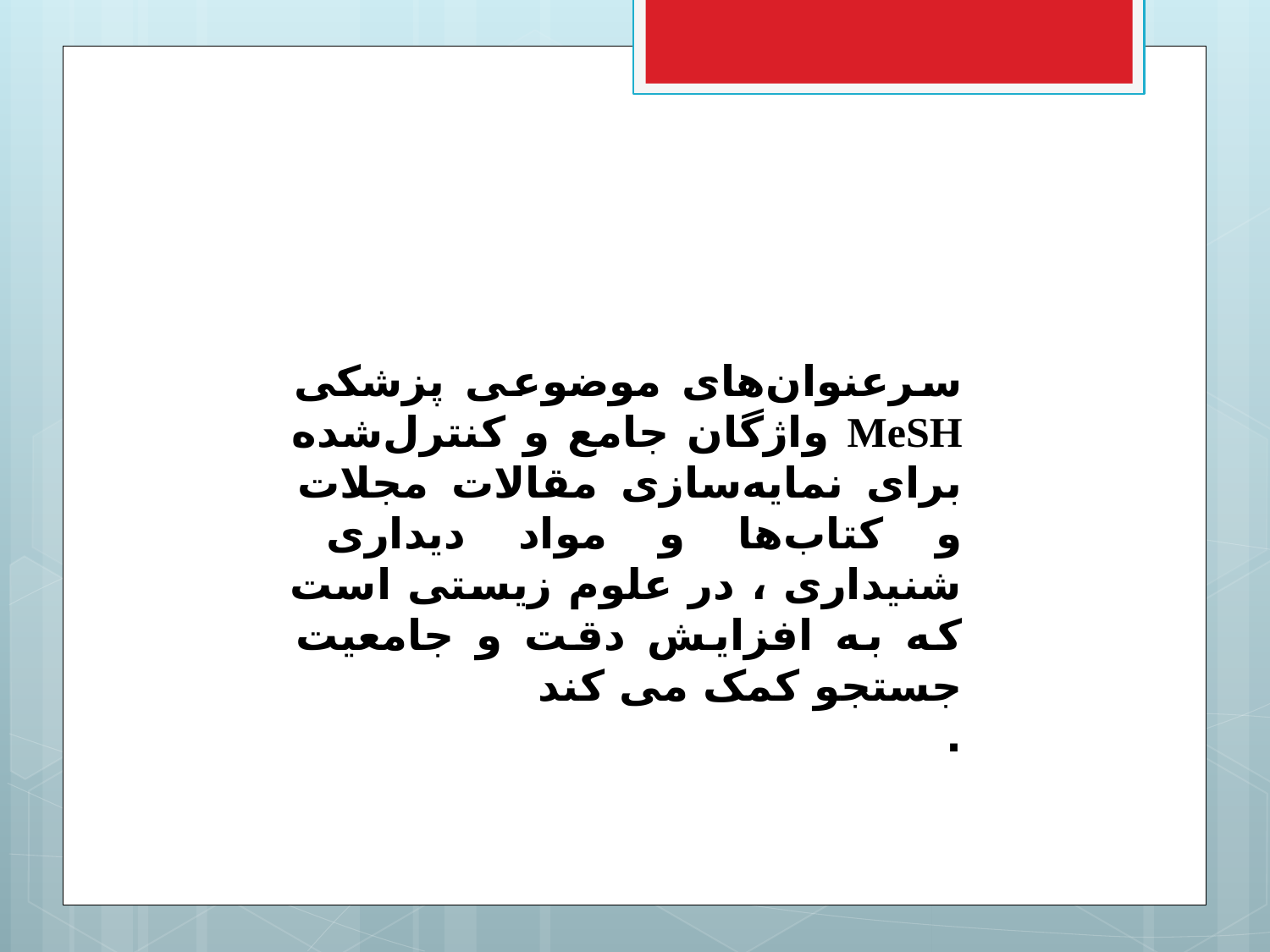

سرعنوان‌های موضوعی پزشکی MeSH واژگان جامع و کنترل‌شده برای نمایه‌سازی مقالات مجلات و کتاب‌ها و مواد دیداری شنیداری ، در علوم زیستی است که به افزایش دقت و جامعیت جستجو کمک می کند
.